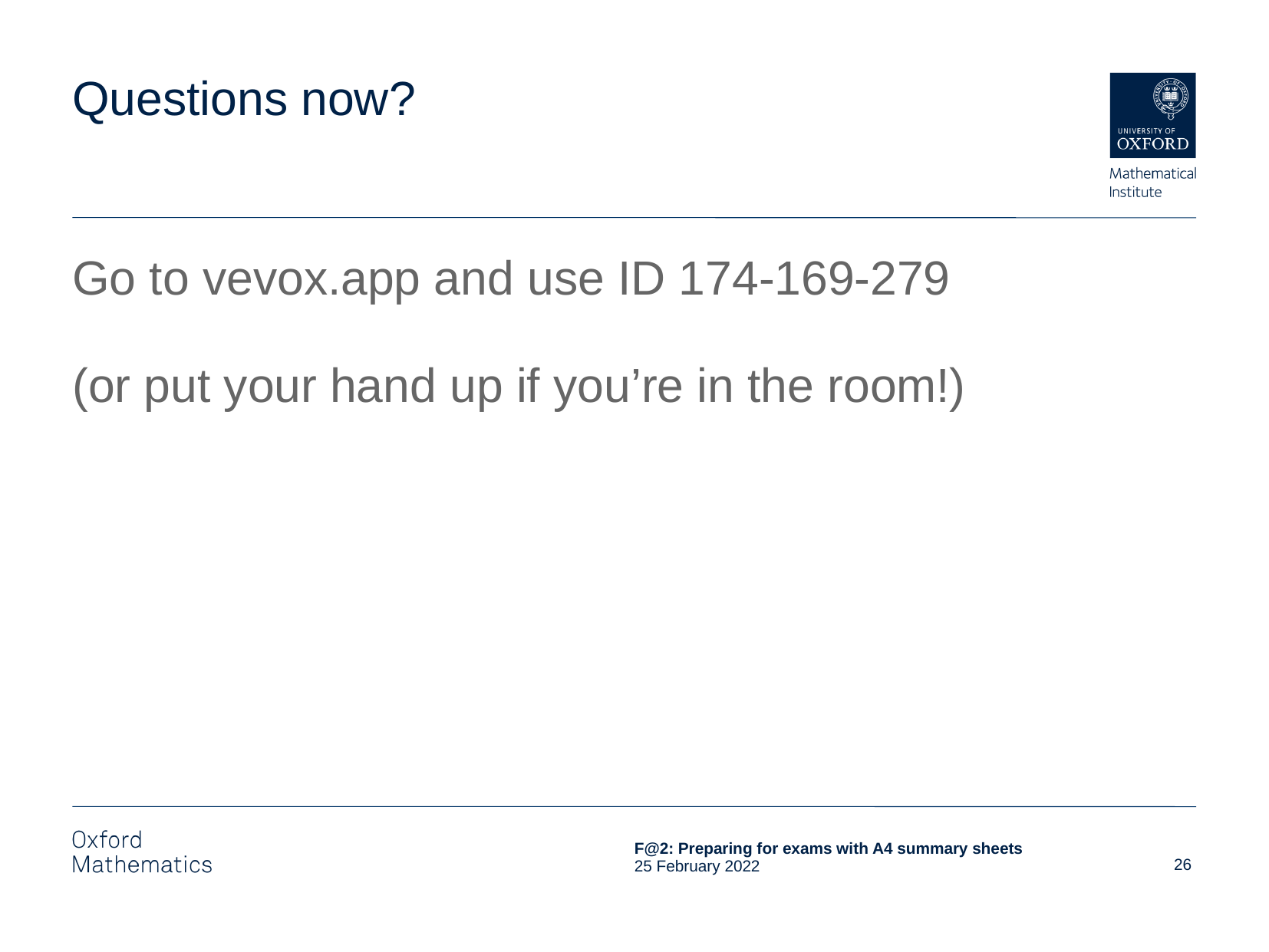

# Questions now?
Go to vevox.app and use ID 174-169-279
(or put your hand up if you’re in the room!)
26